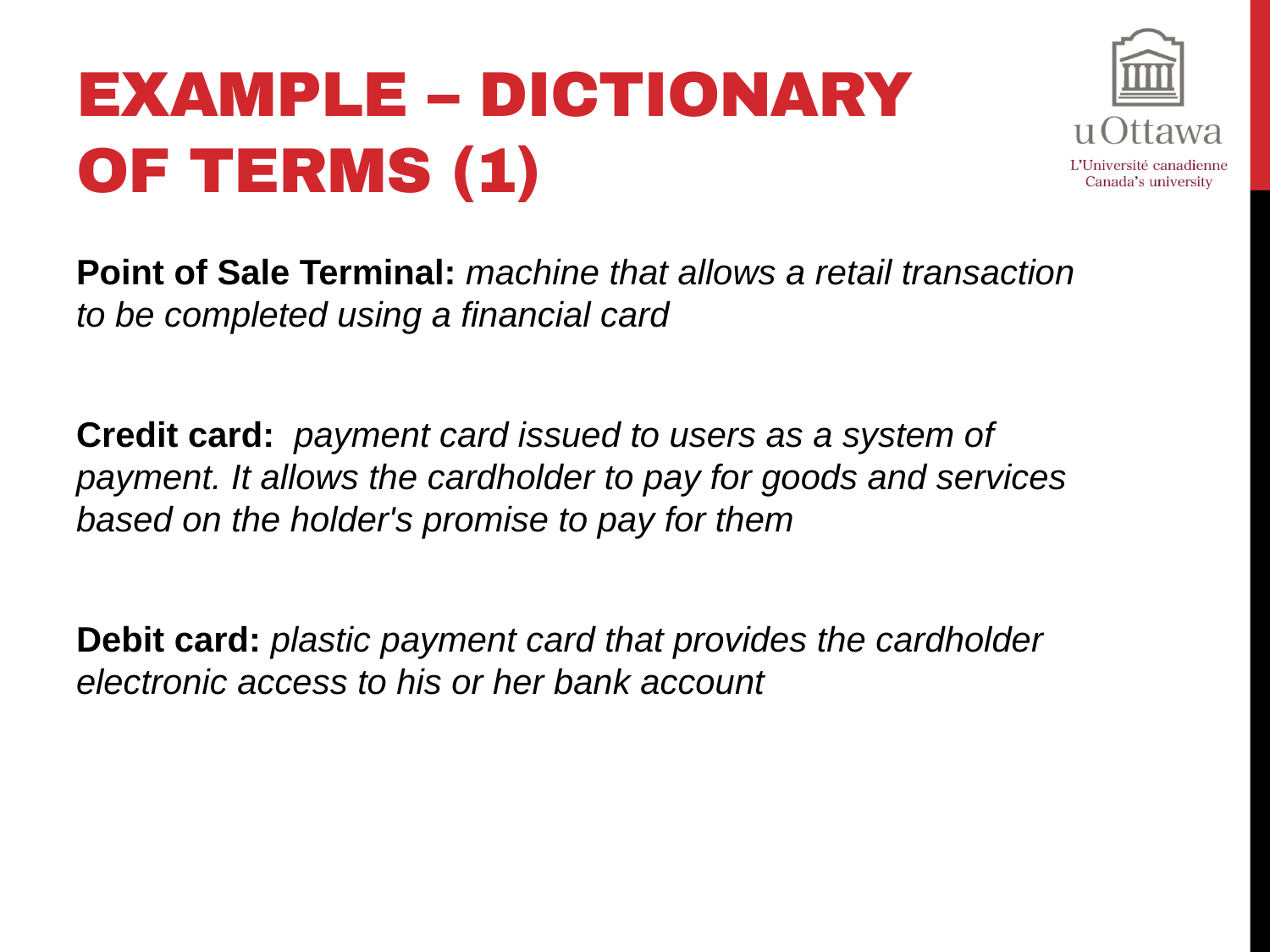

# Example – Dictionary of Terms (1)
Point of Sale Terminal: machine that allows a retail transaction to be completed using a financial card

Credit card:  payment card issued to users as a system of payment. It allows the cardholder to pay for goods and services based on the holder's promise to pay for them

Debit card: plastic payment card that provides the cardholder electronic access to his or her bank account